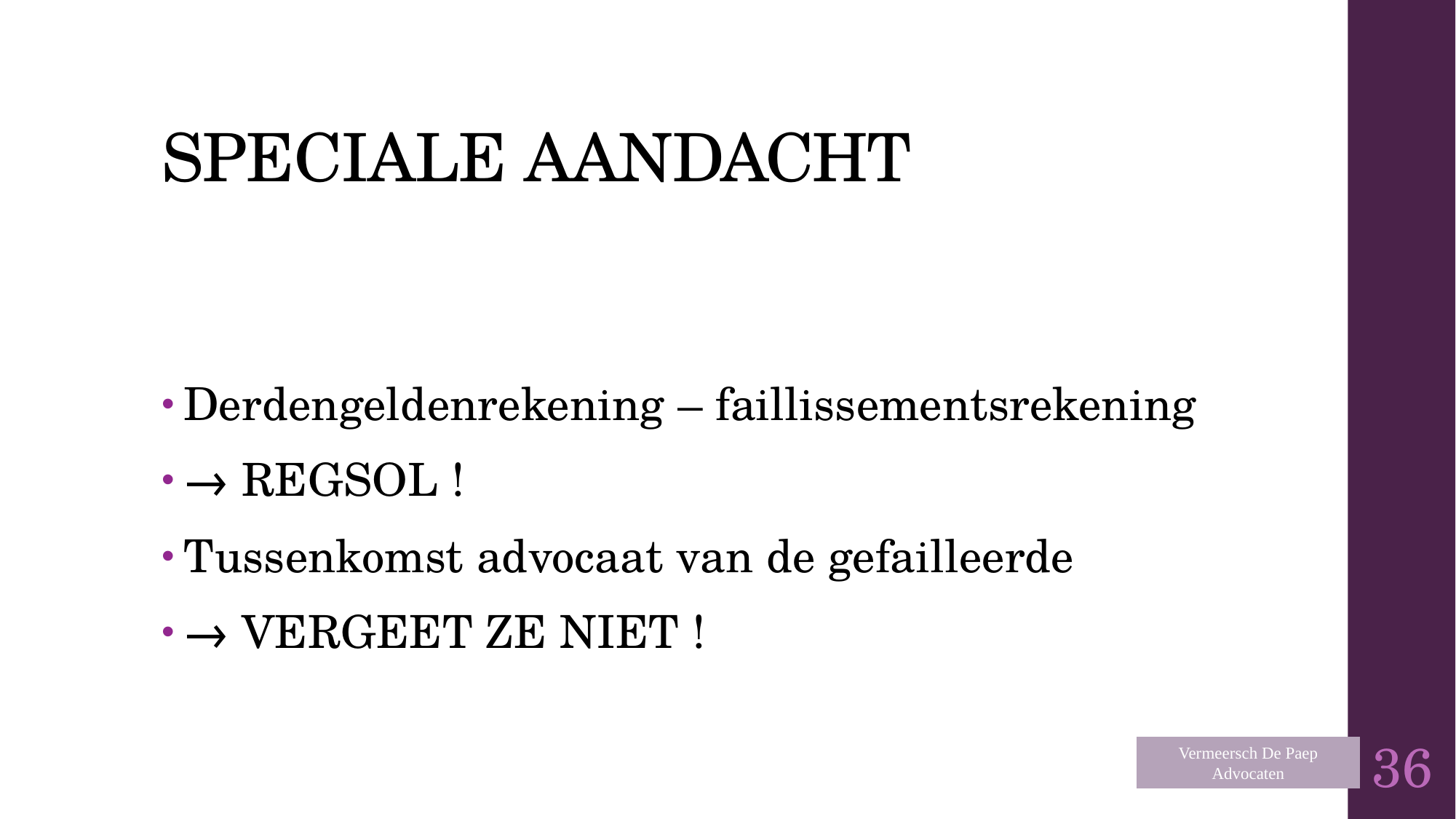

# SPECIALE AANDACHT

Derdengeldenrekening – faillissementsrekening
→ REGSOL !
Tussenkomst advocaat van de gefailleerde
→ VERGEET ZE NIET !
Vermeersch De Paep
Advocaten
36